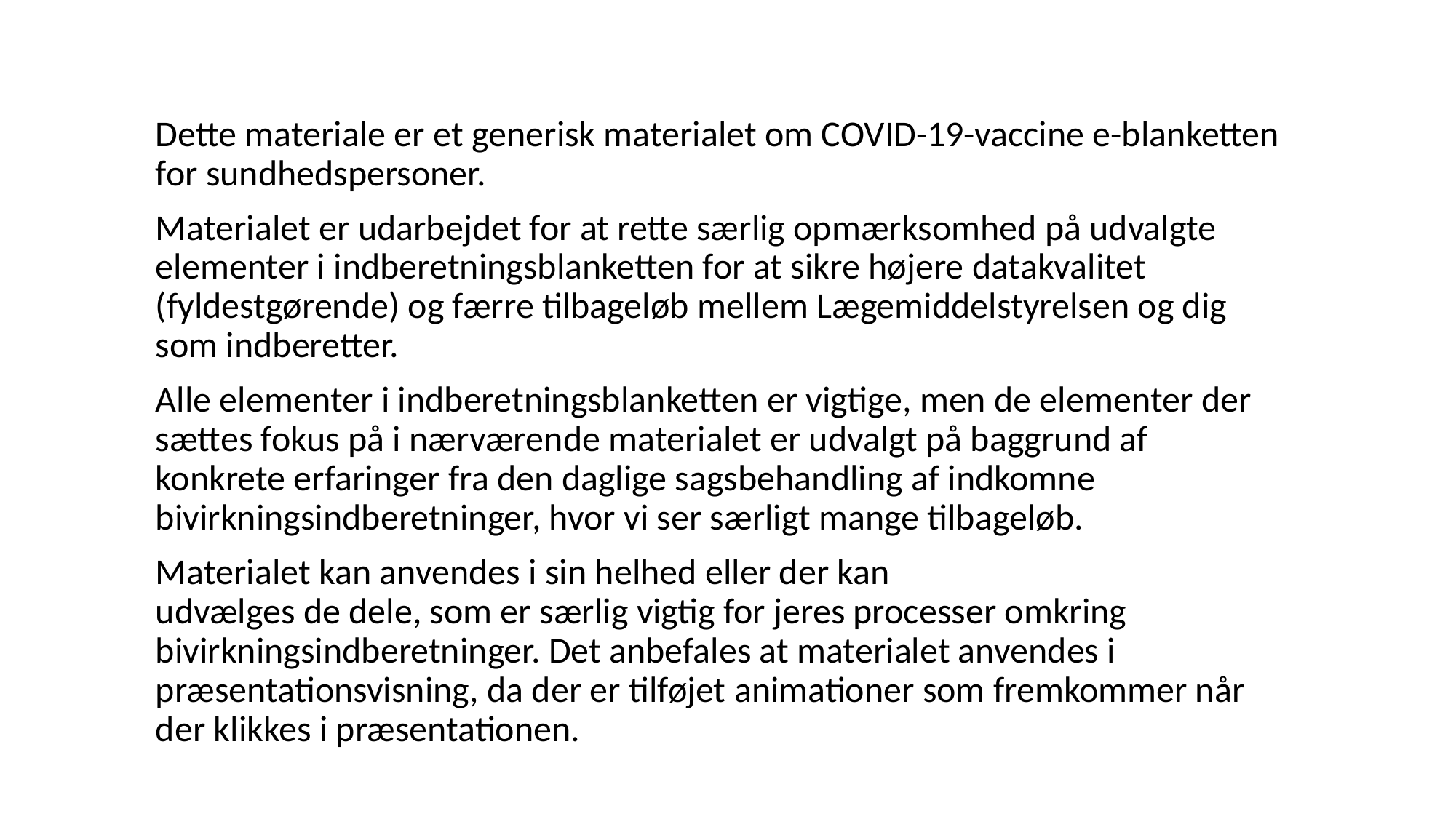

Dette materiale er et generisk materialet om COVID-19-vaccine e-blanketten for sundhedspersoner.
Materialet er udarbejdet for at rette særlig opmærksomhed på udvalgte elementer i indberetningsblanketten for at sikre højere datakvalitet (fyldestgørende) og færre tilbageløb mellem Lægemiddelstyrelsen og dig som indberetter.
Alle elementer i indberetningsblanketten er vigtige, men de elementer der sættes fokus på i nærværende materialet er udvalgt på baggrund af konkrete erfaringer fra den daglige sagsbehandling af indkomne bivirkningsindberetninger, hvor vi ser særligt mange tilbageløb.
Materialet kan anvendes i sin helhed eller der kan
udvælges de dele, som er særlig vigtig for jeres processer omkring bivirkningsindberetninger. Det anbefales at materialet anvendes i præsentationsvisning, da der er tilføjet animationer som fremkommer når der klikkes i præsentationen.